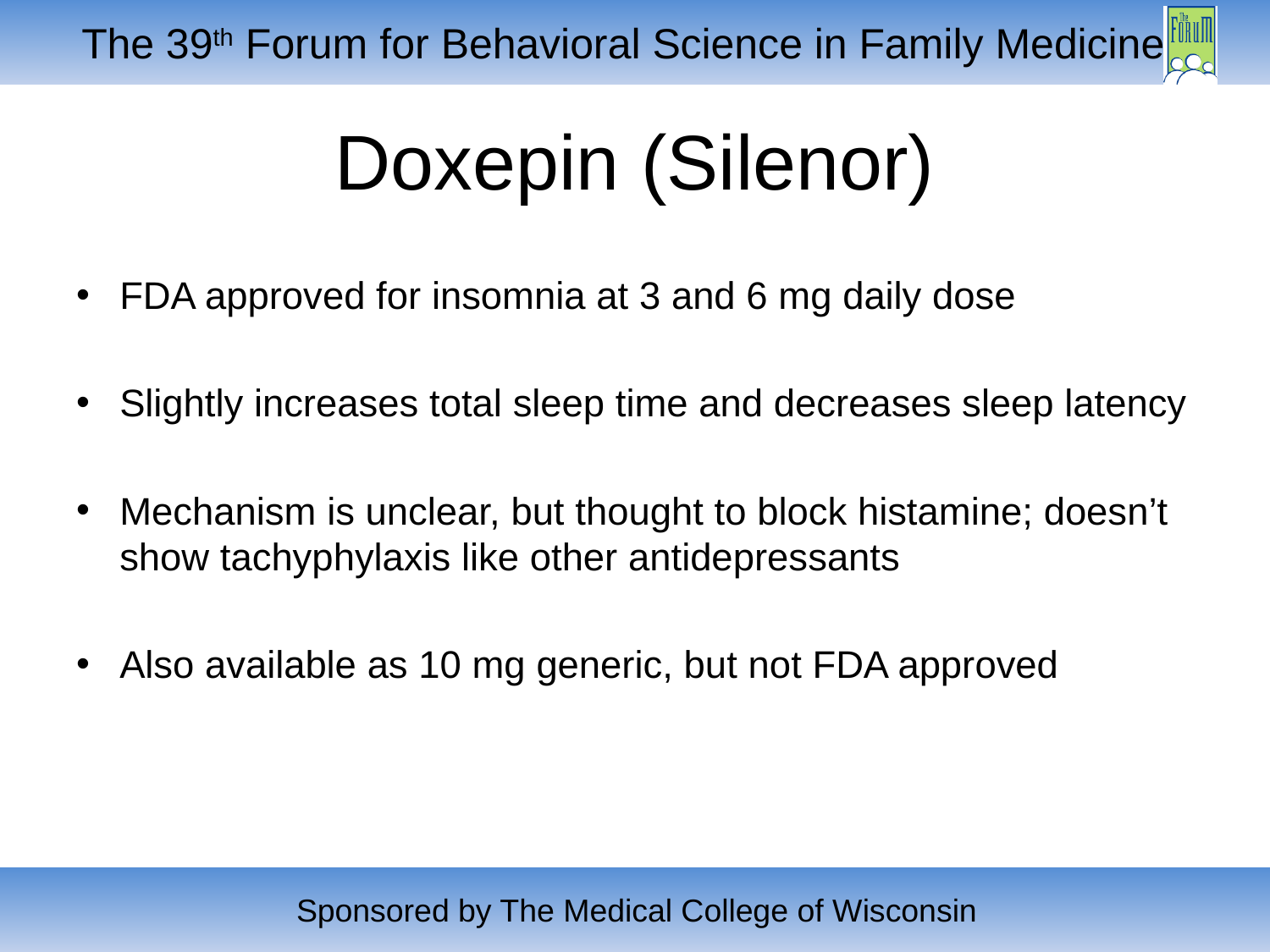

# Doxepin (Silenor)
FDA approved for insomnia at 3 and 6 mg daily dose

Slightly increases total sleep time and decreases sleep latency

Mechanism is unclear, but thought to block histamine; doesn’t show tachyphylaxis like other antidepressants

Also available as 10 mg generic, but not FDA approved